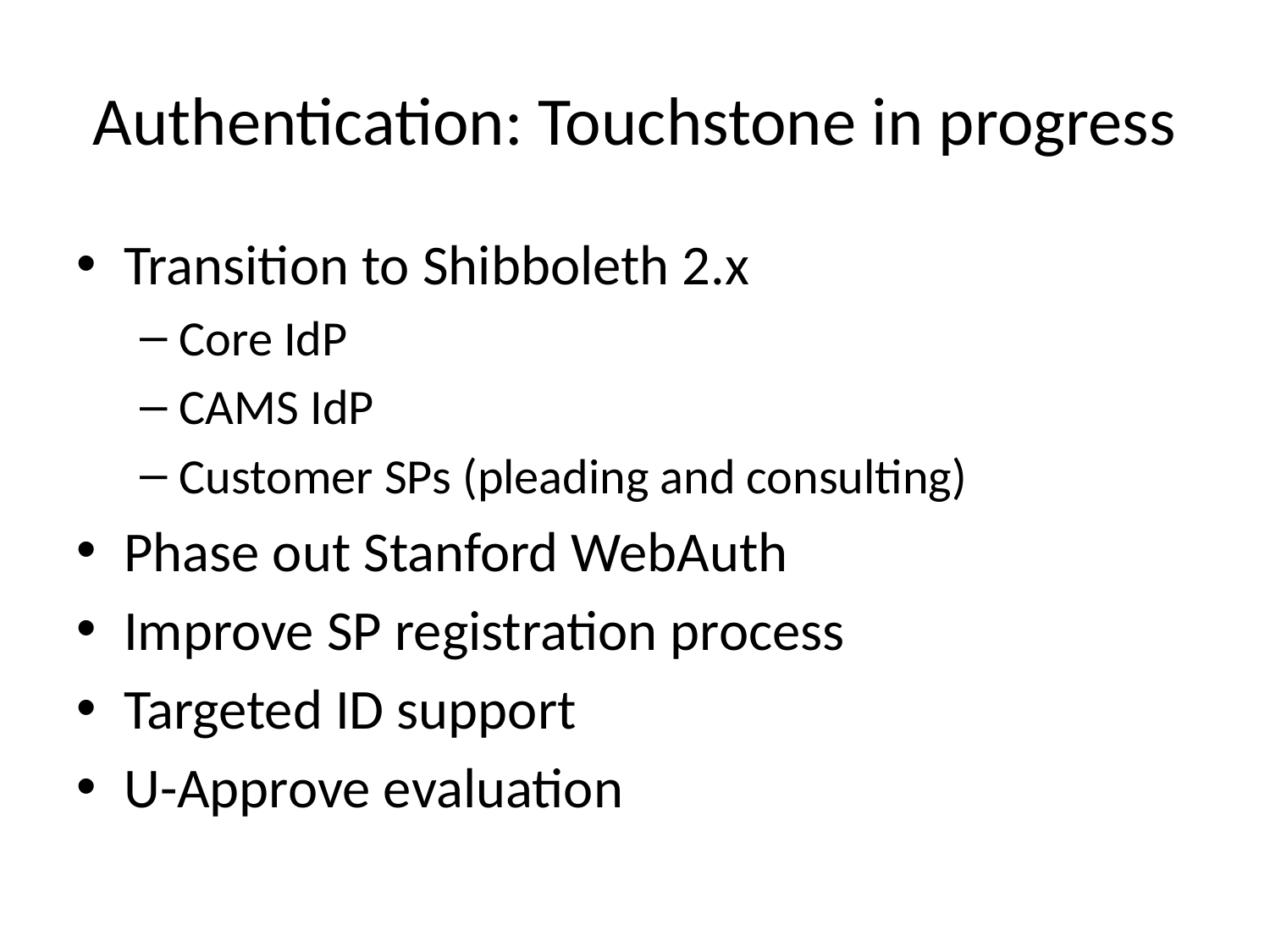

# Authentication: Touchstone in progress
Transition to Shibboleth 2.x
Core IdP
CAMS IdP
Customer SPs (pleading and consulting)
Phase out Stanford WebAuth
Improve SP registration process
Targeted ID support
U-Approve evaluation